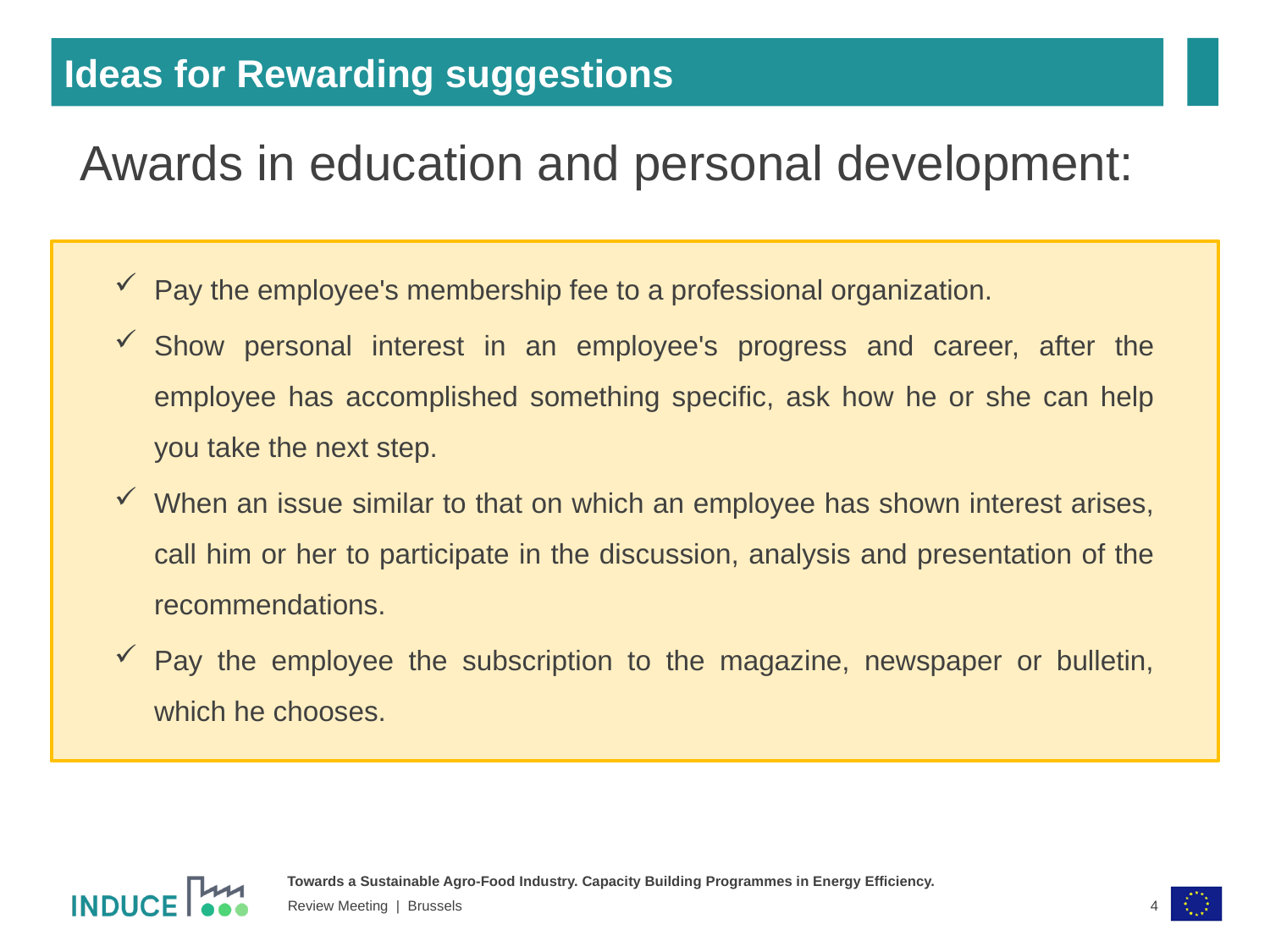

Ideas for Rewarding suggestions
Awards in education and personal development:

Pay the employee's membership fee to a professional organization.
Show personal interest in an employee's progress and career, after the employee has accomplished something specific, ask how he or she can help you take the next step.
When an issue similar to that on which an employee has shown interest arises, call him or her to participate in the discussion, analysis and presentation of the recommendations.
Pay the employee the subscription to the magazine, newspaper or bulletin, which he chooses.

4
Review Meeting  |  Brussels